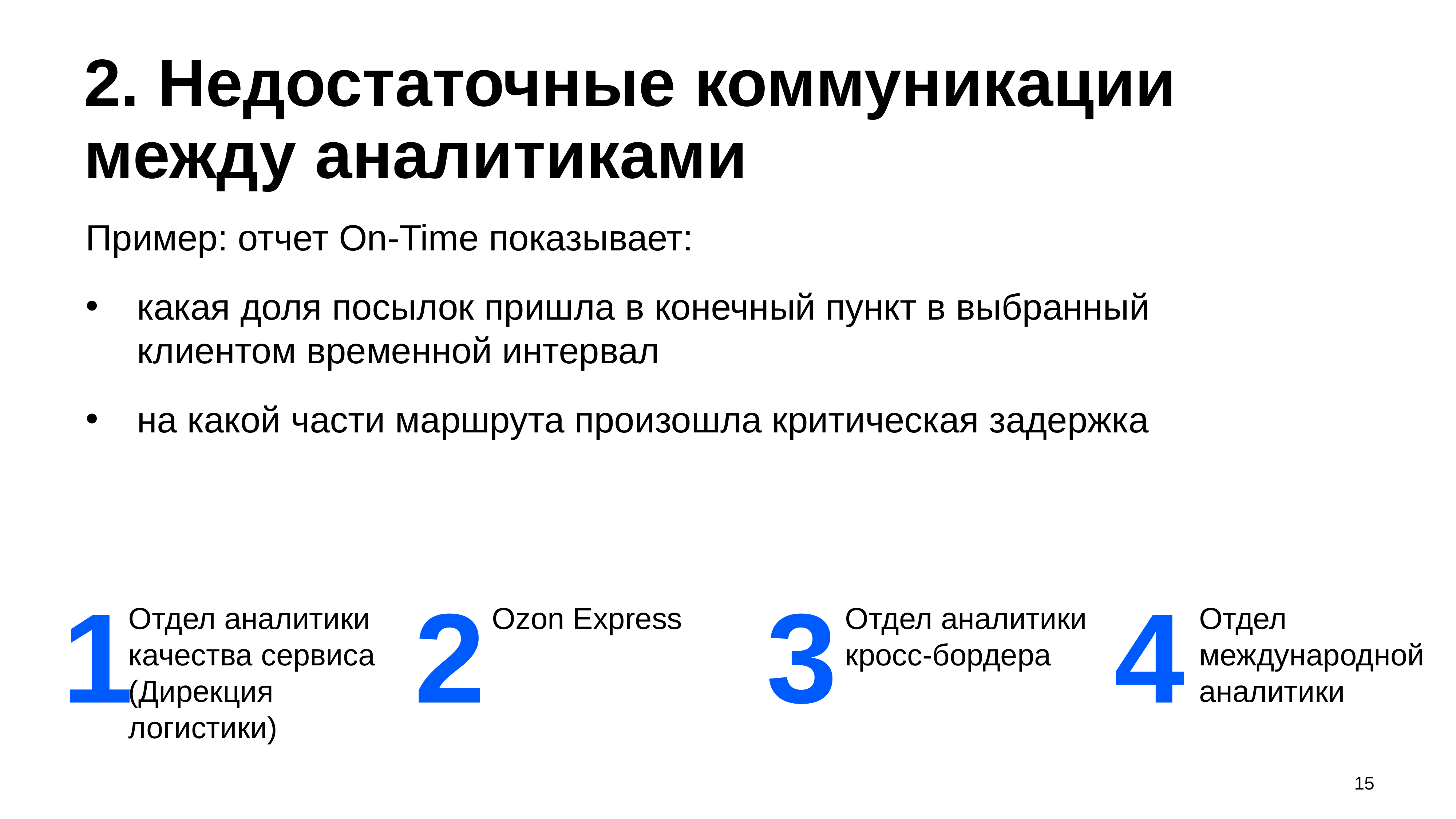

# 2. Недостаточные коммуникации между аналитиками
Пример: отчет On-Time показывает:
какая доля посылок пришла в конечный пункт в выбранный клиентом временной интервал
на какой части маршрута произошла критическая задержка

1
2
3
4
Отдел аналитики качества сервиса (Дирекция логистики)
Ozon Express
Отдел аналитики кросс-бордера
Отдел международной аналитики
15